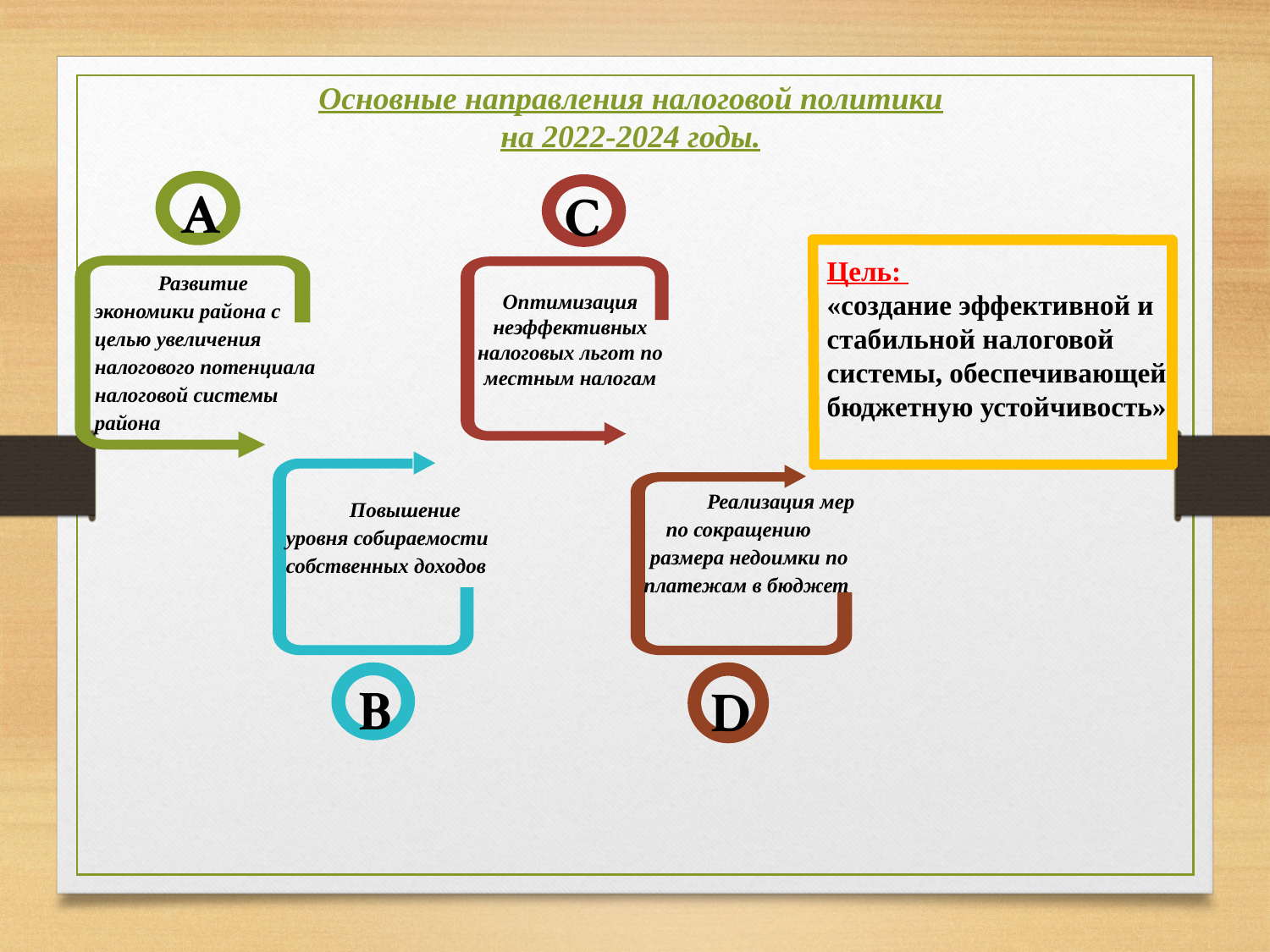

Основные направления налоговой политики
на 2022-2024 годы.
A
C

Цель:
«создание эффективной и стабильной налоговой системы, обеспечивающей бюджетную устойчивость»

Развитие экономики района с целью увеличения налогового потенциала налоговой системы района
Оптимизация неэффективных налоговых льгот по местным налогам

Реализация мер по сокращению     размера недоимки по платежам в бюджет
Повышение уровня собираемости собственных доходов
B
D